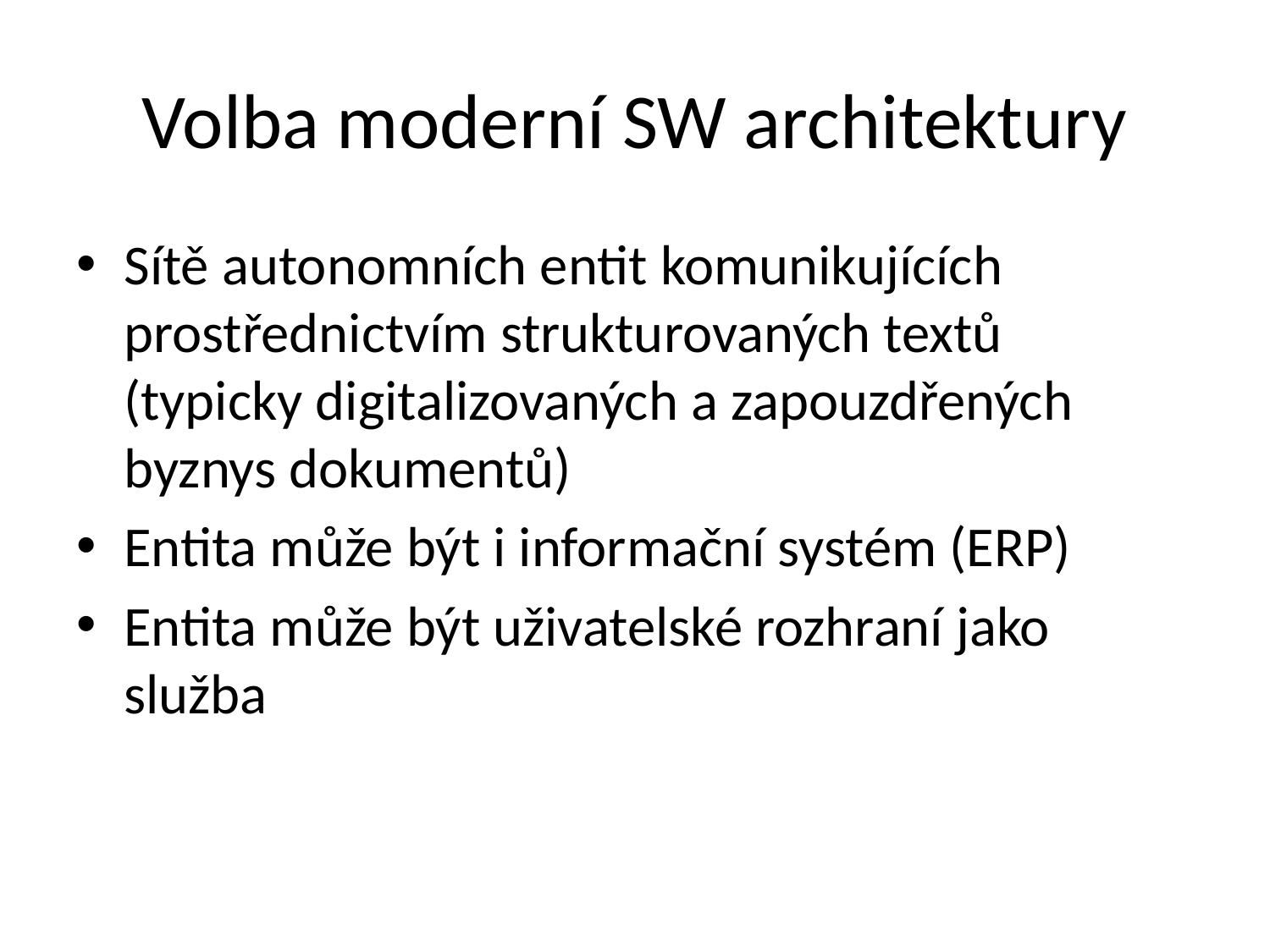

# Volba moderní SW architektury
Sítě autonomních entit komunikujících prostřednictvím strukturovaných textů (typicky digitalizovaných a zapouzdřených byznys dokumentů)
Entita může být i informační systém (ERP)
Entita může být uživatelské rozhraní jako služba